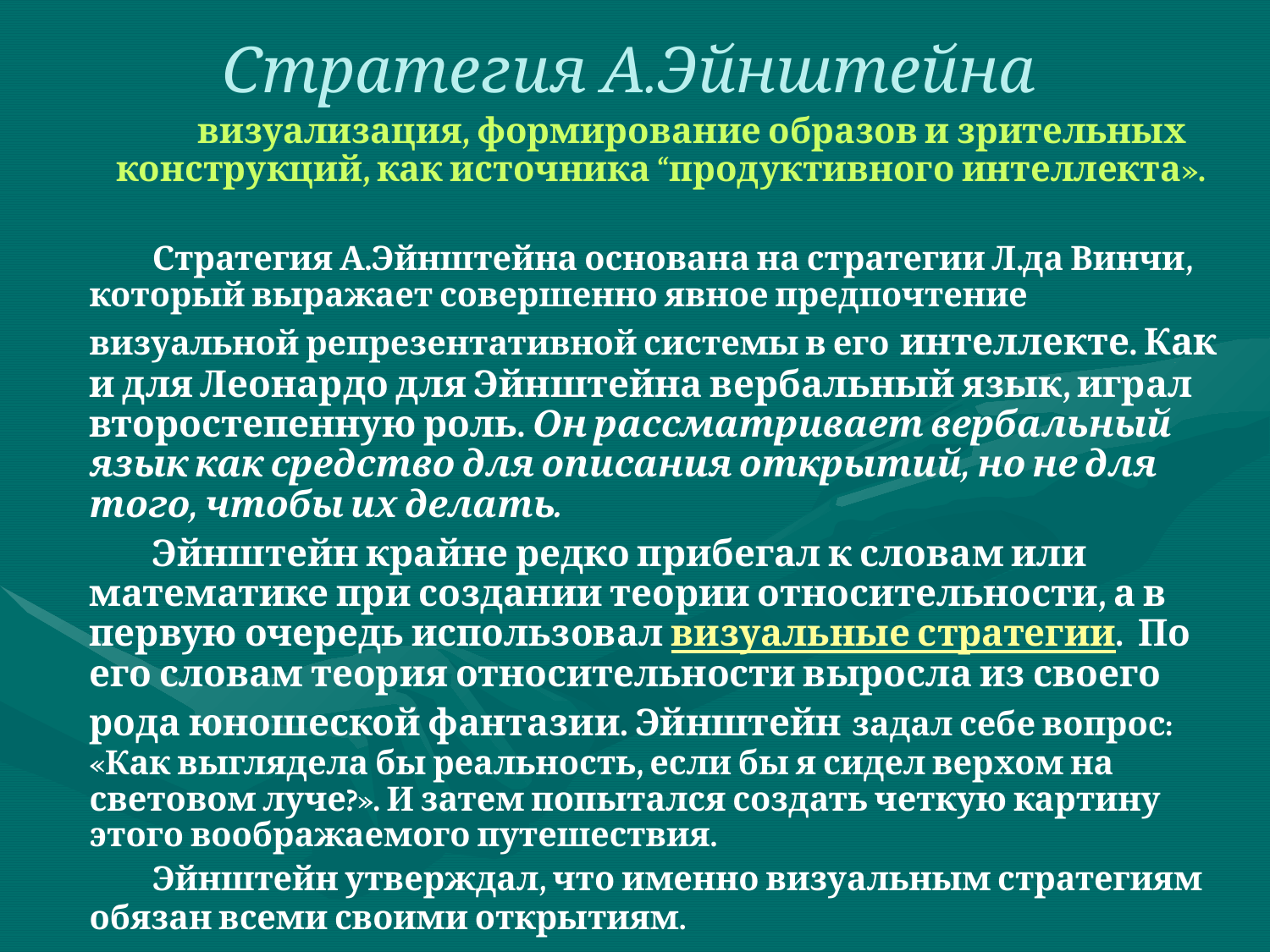

Стратегия А.Эйнштейна
визуализация, формирование образов и зрительных конструкций, как источника “продуктивного интеллекта».

Стратегия А.Эйнштейна основана на стратегии Л.да Винчи, который выражает совершенно явное предпочтение визуальной репрезентативной системы в его интеллекте. Как и для Леонардо для Эйнштейна вербальный язык, играл второстепенную роль. Он рассматривает вербальный язык как средство для описания открытий, но не для того, чтобы их делать.
Эйнштейн крайне редко прибегал к словам или математике при создании теории относительности, а в первую очередь использовал визуальные стратегии.  По его словам теория относительности выросла из своего рода юношеской фантазии. Эйнштейн задал себе вопрос: «Как выглядела бы реальность, если бы я сидел верхом на световом луче?». И затем попытался создать четкую картину этого воображаемого путешествия.
Эйнштейн утверждал, что именно визуальным стратегиям обязан всеми своими открытиям.